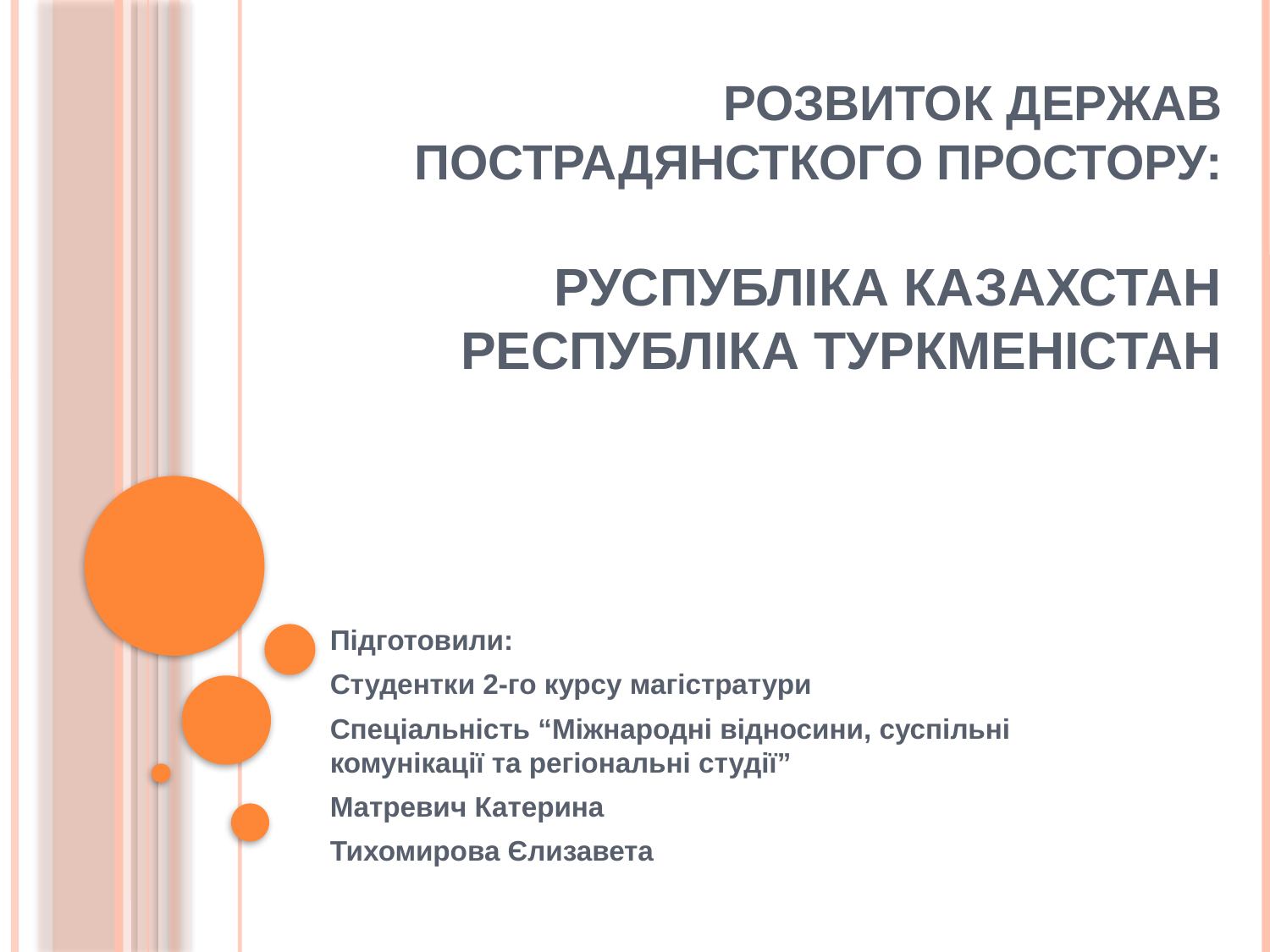

# РОЗВИТОК ДЕРЖАВ ПОСТРАДЯНСТКОГО ПРОСТОРУ: РУСПУБЛІКА КАЗАХСТАН РЕСПУБЛІКА ТУРКМЕНІСТАН
Підготовили:
Студентки 2-го курсу магістратури
Спеціальність “Міжнародні відносини, суспільні комунікації та регіональні студії”
Матревич Катерина
Тихомирова Єлизавета